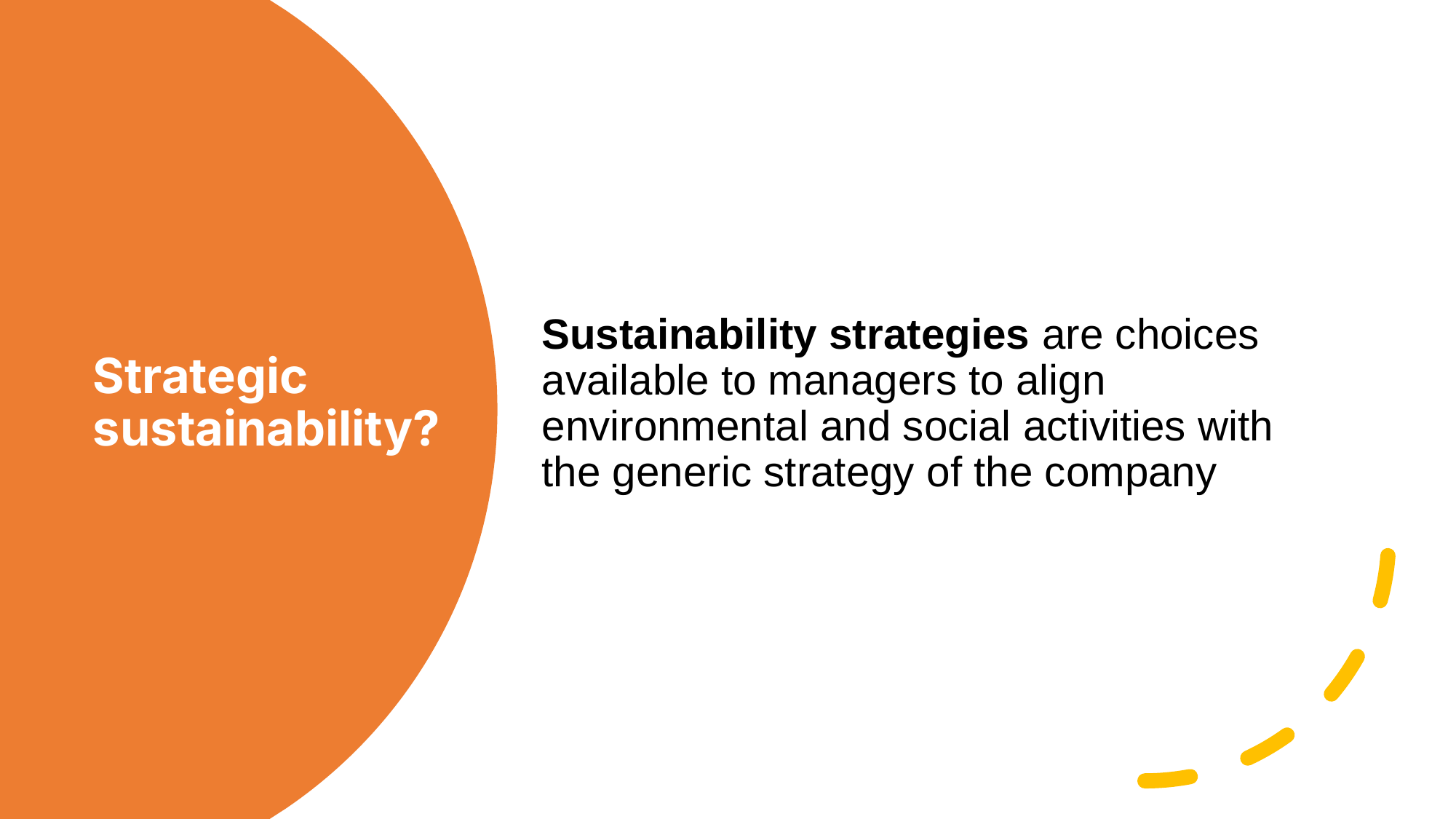

Sustainability strategies are choices available to managers to align environmental and social activities with the generic strategy of the company
# Strategic sustainability?